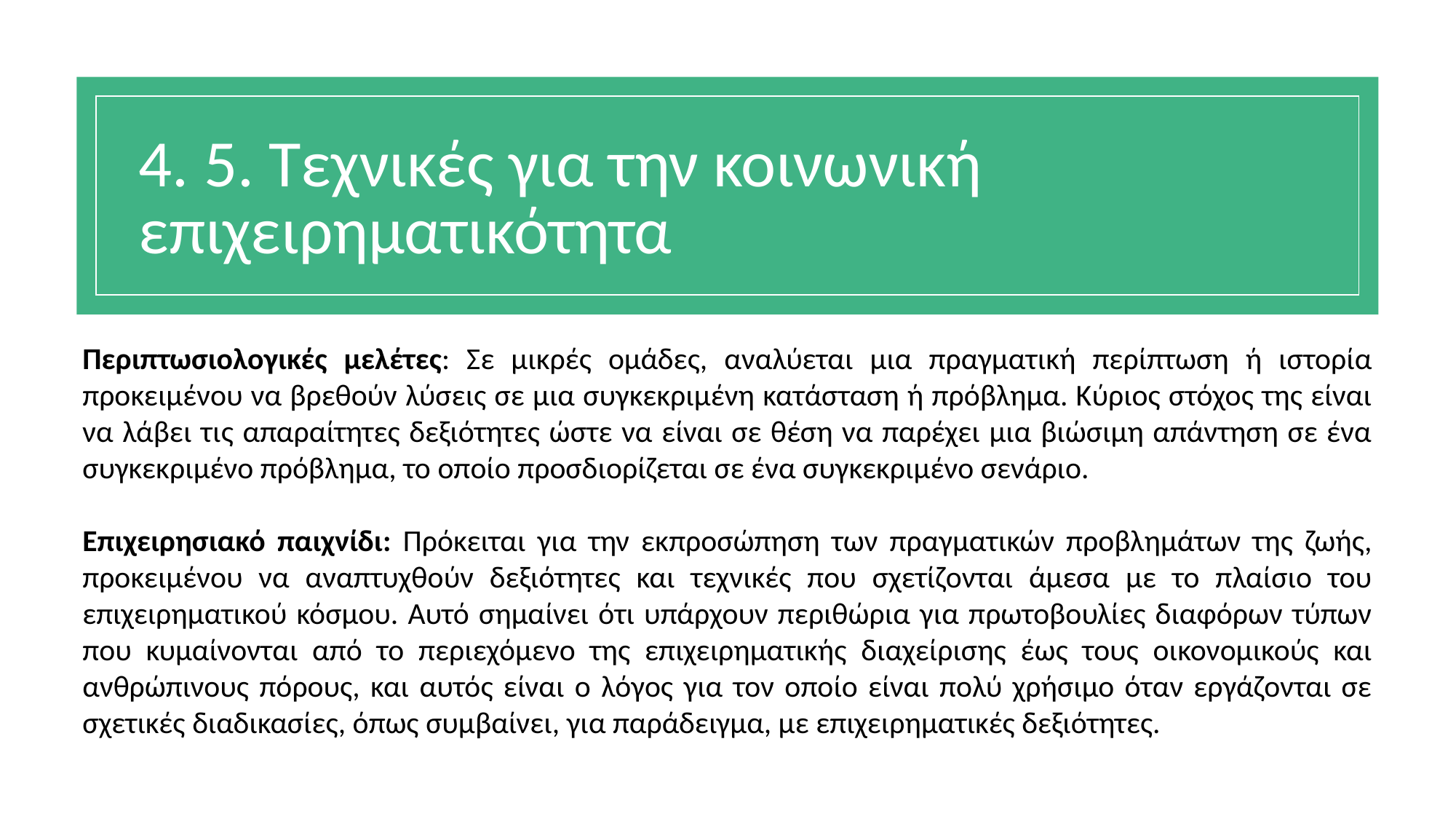

# 4. 5. Τεχνικές για την κοινωνική επιχειρηματικότητα
Περιπτωσιολογικές μελέτες: Σε μικρές ομάδες, αναλύεται μια πραγματική περίπτωση ή ιστορία προκειμένου να βρεθούν λύσεις σε μια συγκεκριμένη κατάσταση ή πρόβλημα. Κύριος στόχος της είναι να λάβει τις απαραίτητες δεξιότητες ώστε να είναι σε θέση να παρέχει μια βιώσιμη απάντηση σε ένα συγκεκριμένο πρόβλημα, το οποίο προσδιορίζεται σε ένα συγκεκριμένο σενάριο.

Επιχειρησιακό παιχνίδι: Πρόκειται για την εκπροσώπηση των πραγματικών προβλημάτων της ζωής, προκειμένου να αναπτυχθούν δεξιότητες και τεχνικές που σχετίζονται άμεσα με το πλαίσιο του επιχειρηματικού κόσμου. Αυτό σημαίνει ότι υπάρχουν περιθώρια για πρωτοβουλίες διαφόρων τύπων που κυμαίνονται από το περιεχόμενο της επιχειρηματικής διαχείρισης έως τους οικονομικούς και ανθρώπινους πόρους, και αυτός είναι ο λόγος για τον οποίο είναι πολύ χρήσιμο όταν εργάζονται σε σχετικές διαδικασίες, όπως συμβαίνει, για παράδειγμα, με επιχειρηματικές δεξιότητες.